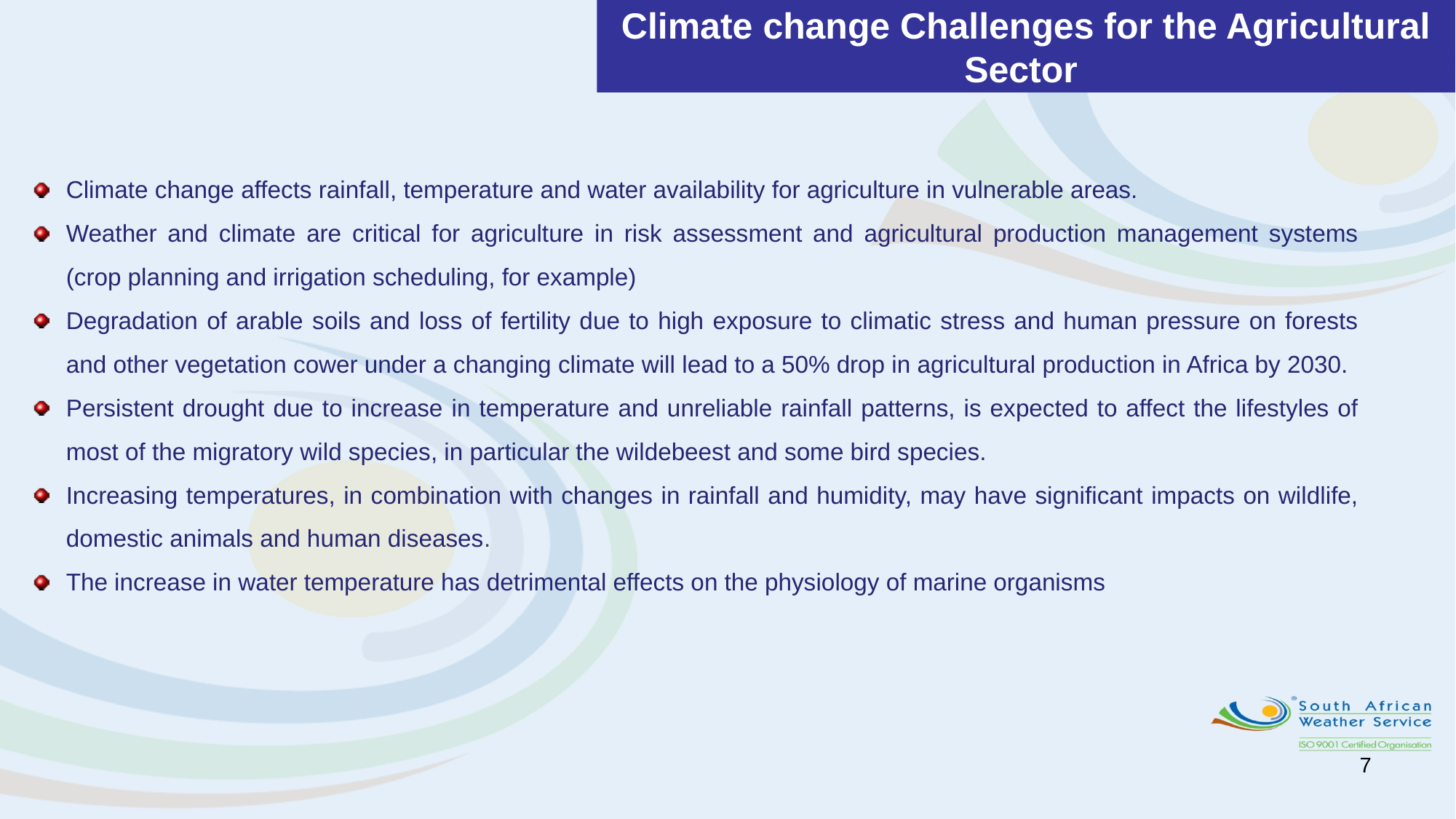

Climate change Challenges for the Agricultural Sector
Climate change affects rainfall, temperature and water availability for agriculture in vulnerable areas.
Weather and climate are critical for agriculture in risk assessment and agricultural production management systems (crop planning and irrigation scheduling, for example)
Degradation of arable soils and loss of fertility due to high exposure to climatic stress and human pressure on forests and other vegetation cower under a changing climate will lead to a 50% drop in agricultural production in Africa by 2030.
Persistent drought due to increase in temperature and unreliable rainfall patterns, is expected to affect the lifestyles of most of the migratory wild species, in particular the wildebeest and some bird species.
Increasing temperatures, in combination with changes in rainfall and humidity, may have significant impacts on wildlife, domestic animals and human diseases.
The increase in water temperature has detrimental effects on the physiology of marine organisms
7